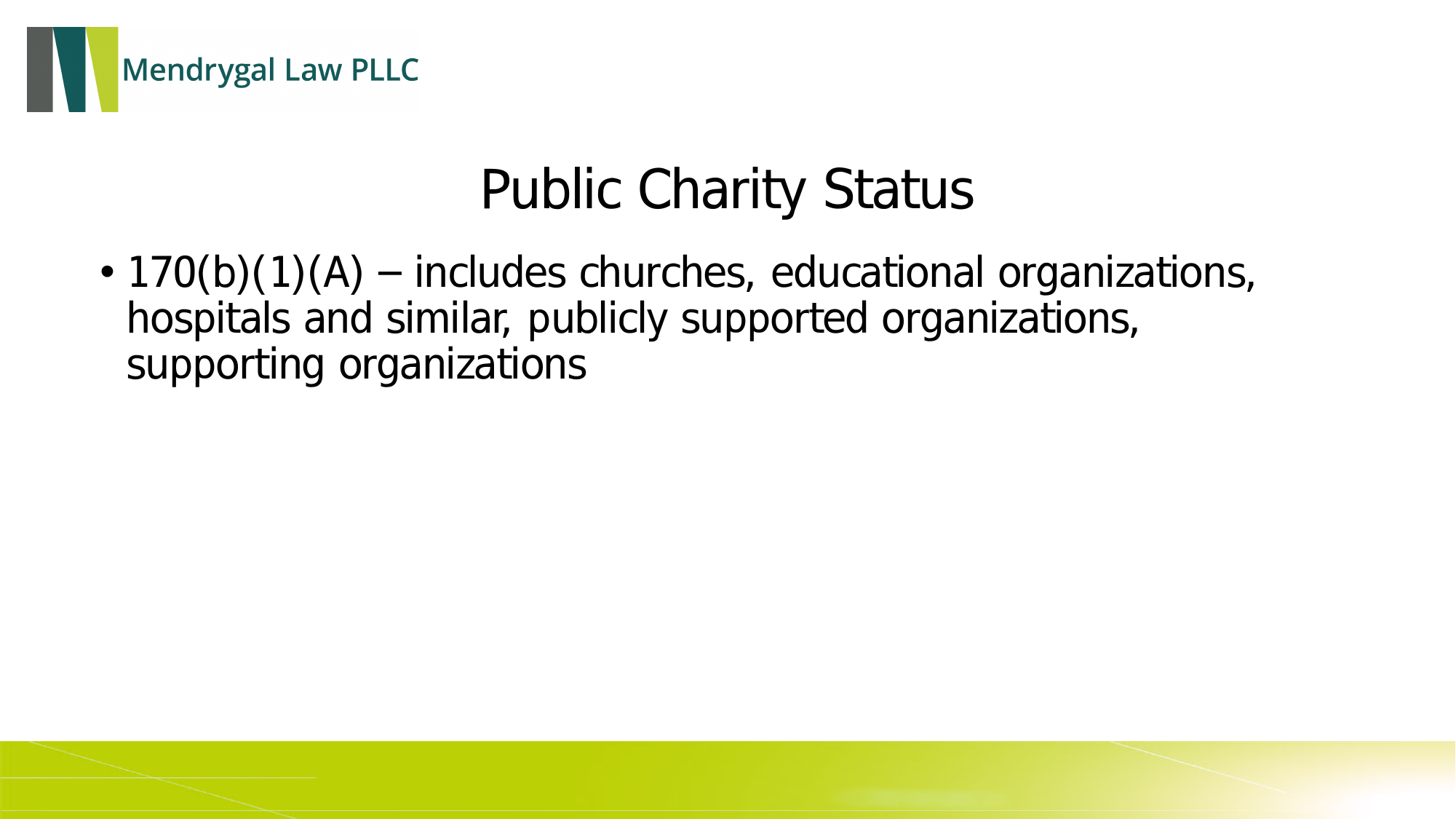

# Public Charity Status
170(b)(1)(A) – includes churches, educational organizations, hospitals and similar, publicly supported organizations, supporting organizations